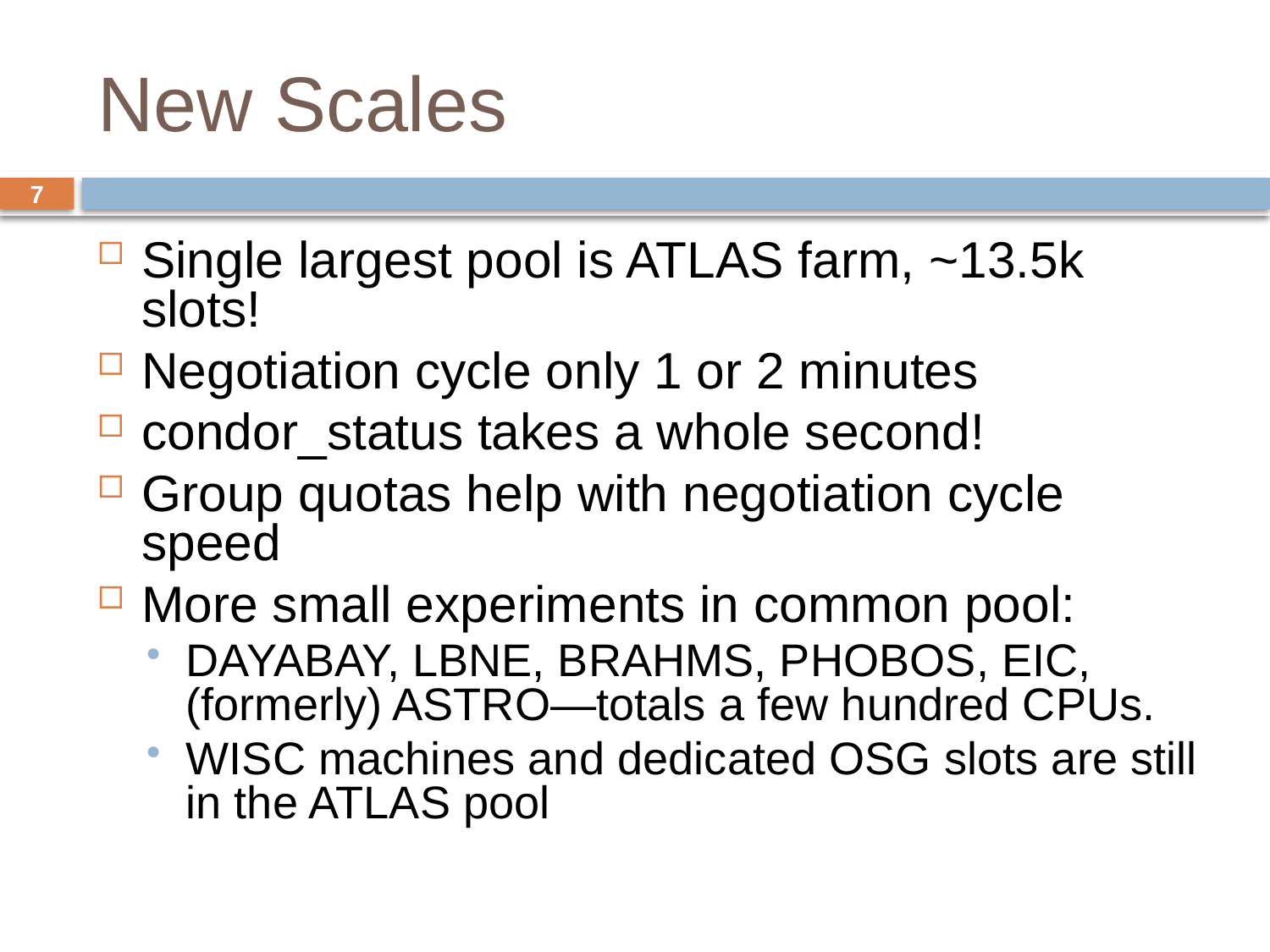

# New Scales
7
Single largest pool is ATLAS farm, ~13.5k slots!
Negotiation cycle only 1 or 2 minutes
condor_status takes a whole second!
Group quotas help with negotiation cycle speed
More small experiments in common pool:
DAYABAY, LBNE, BRAHMS, PHOBOS, EIC, (formerly) ASTRO—totals a few hundred CPUs.
WISC machines and dedicated OSG slots are still in the ATLAS pool